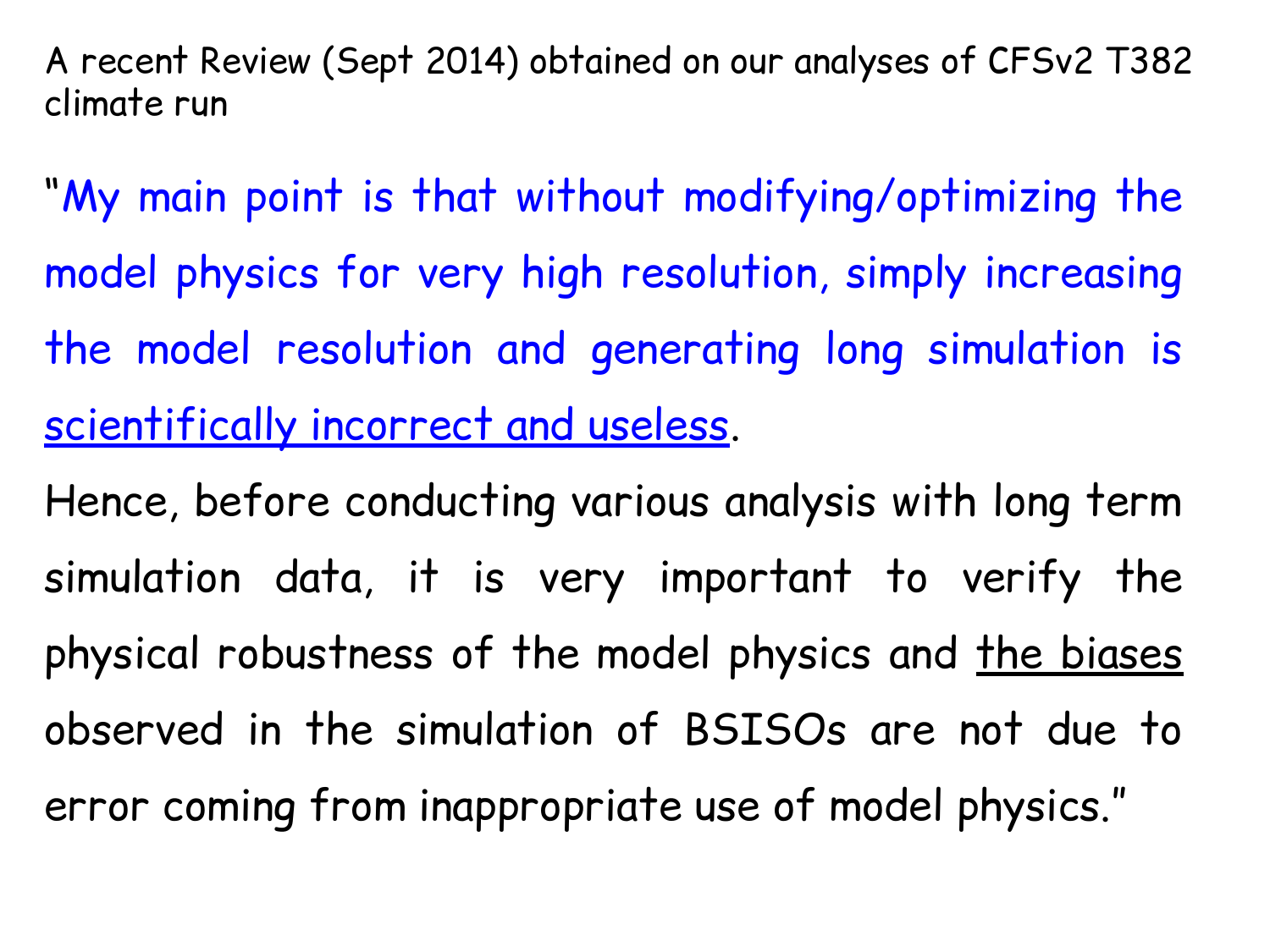

A recent Review (Sept 2014) obtained on our analyses of CFSv2 T382 climate run
“My main point is that without modifying/optimizing the model physics for very high resolution, simply increasing the model resolution and generating long simulation is scientifically incorrect and useless.
Hence, before conducting various analysis with long term simulation data, it is very important to verify the physical robustness of the model physics and the biases observed in the simulation of BSISOs are not due to error coming from inappropriate use of model physics.”